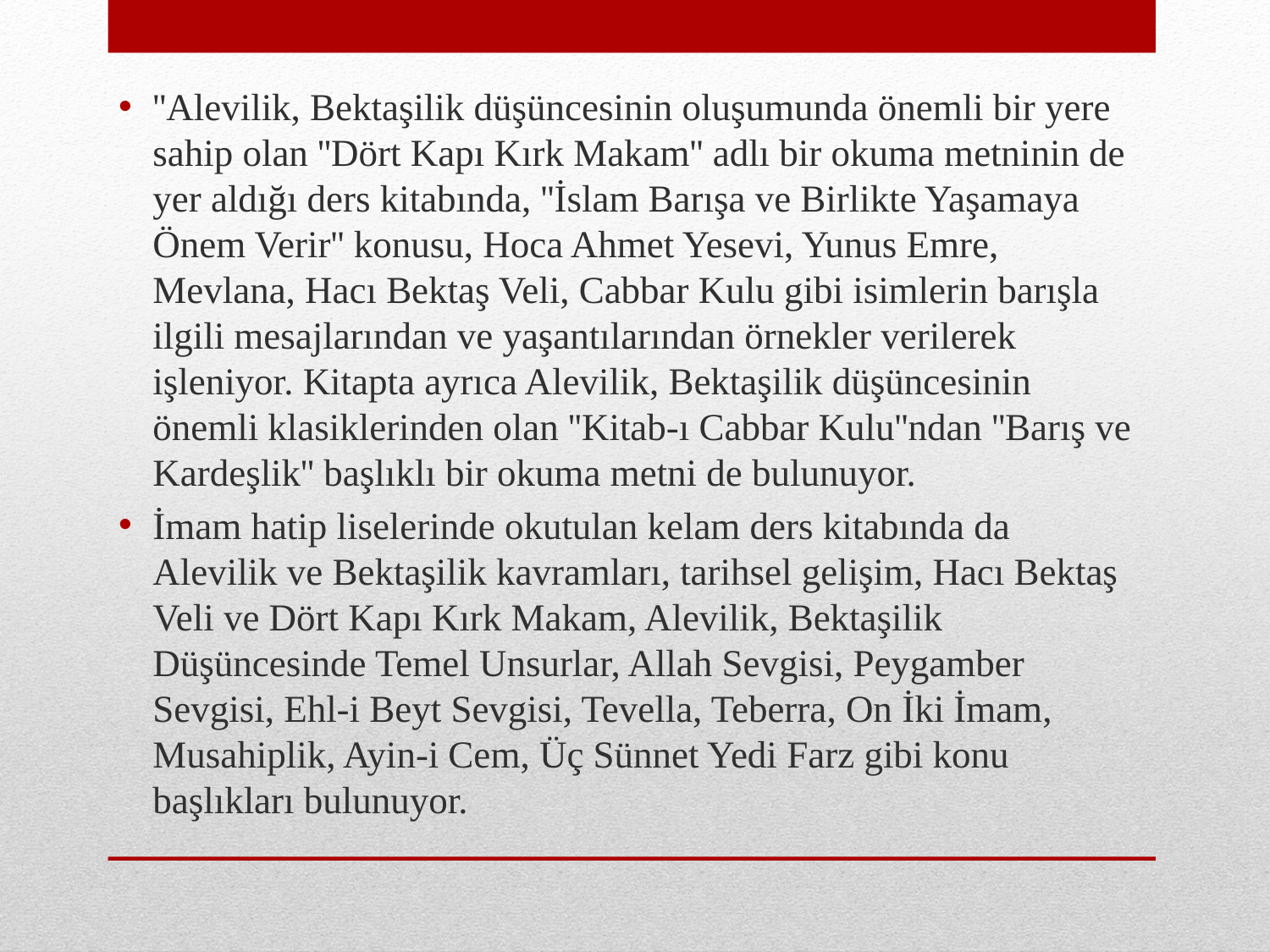

''Alevilik, Bektaşilik düşüncesinin oluşumunda önemli bir yere sahip olan ''Dört Kapı Kırk Makam'' adlı bir okuma metninin de yer aldığı ders kitabında, ''İslam Barışa ve Birlikte Yaşamaya Önem Verir'' konusu, Hoca Ahmet Yesevi, Yunus Emre, Mevlana, Hacı Bektaş Veli, Cabbar Kulu gibi isimlerin barışla ilgili mesajlarından ve yaşantılarından örnekler verilerek işleniyor. Kitapta ayrıca Alevilik, Bektaşilik düşüncesinin önemli klasiklerinden olan ''Kitab-ı Cabbar Kulu''ndan ''Barış ve Kardeşlik'' başlıklı bir okuma metni de bulunuyor.
İmam hatip liselerinde okutulan kelam ders kitabında da Alevilik ve Bektaşilik kavramları, tarihsel gelişim, Hacı Bektaş Veli ve Dört Kapı Kırk Makam, Alevilik, Bektaşilik Düşüncesinde Temel Unsurlar, Allah Sevgisi, Peygamber Sevgisi, Ehl-i Beyt Sevgisi, Tevella, Teberra, On İki İmam, Musahiplik, Ayin-i Cem, Üç Sünnet Yedi Farz gibi konu başlıkları bulunuyor.